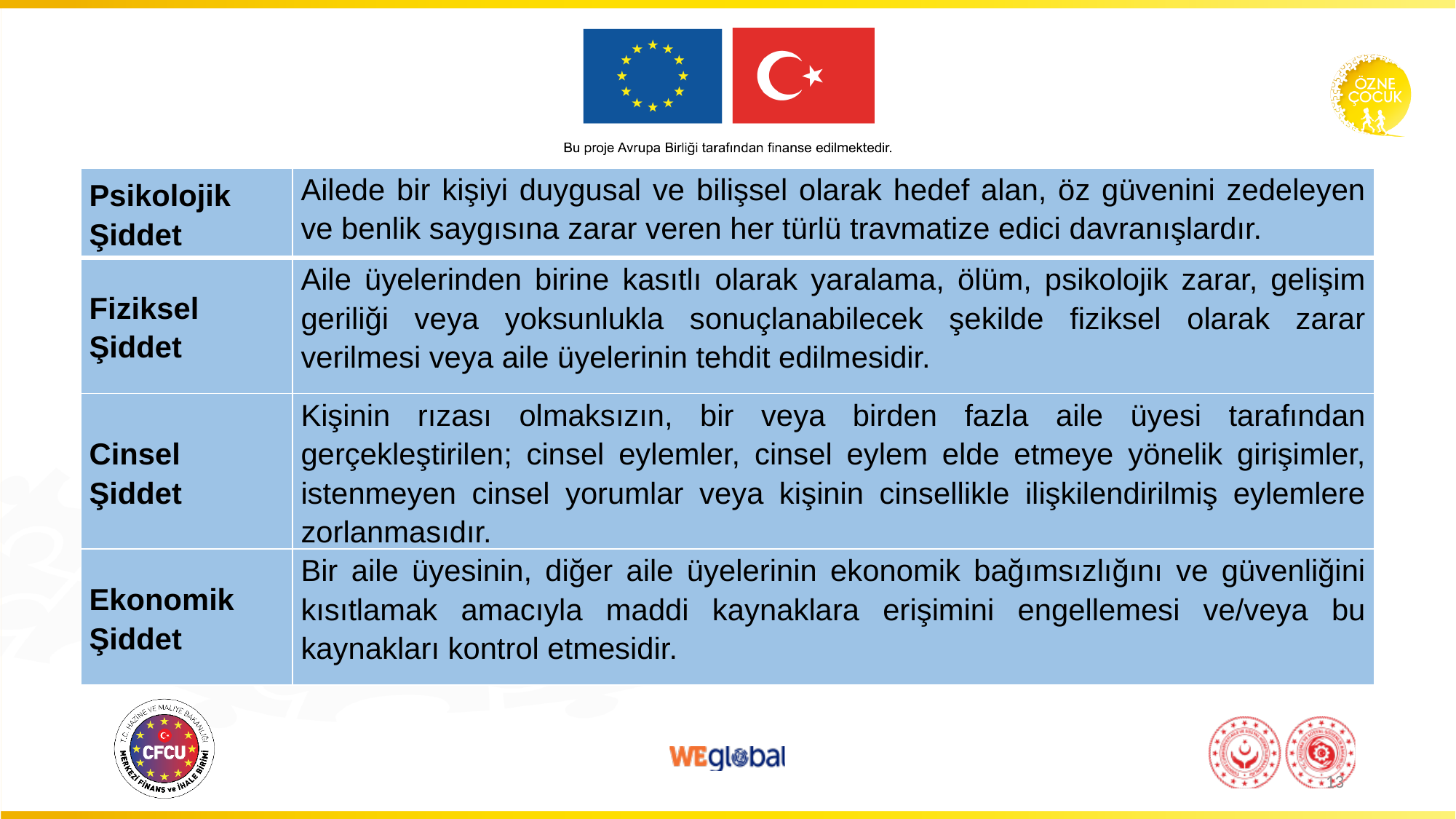

| Psikolojik Şiddet | Ailede bir kişiyi duygusal ve bilişsel olarak hedef alan, öz güvenini zedeleyen ve benlik saygısına zarar veren her türlü travmatize edici davranışlardır. |
| --- | --- |
| Fiziksel Şiddet | Aile üyelerinden birine kasıtlı olarak yaralama, ölüm, psikolojik zarar, gelişim geriliği veya yoksunlukla sonuçlanabilecek şekilde fiziksel olarak zarar verilmesi veya aile üyelerinin tehdit edilmesidir. |
| Cinsel Şiddet | Kişinin rızası olmaksızın, bir veya birden fazla aile üyesi tarafından gerçekleştirilen; cinsel eylemler, cinsel eylem elde etmeye yönelik girişimler, istenmeyen cinsel yorumlar veya kişinin cinsellikle ilişkilendirilmiş eylemlere zorlanmasıdır. |
| Ekonomik Şiddet | Bir aile üyesinin, diğer aile üyelerinin ekonomik bağımsızlığını ve güvenliğini kısıtlamak amacıyla maddi kaynaklara erişimini engellemesi ve/veya bu kaynakları kontrol etmesidir. |
13